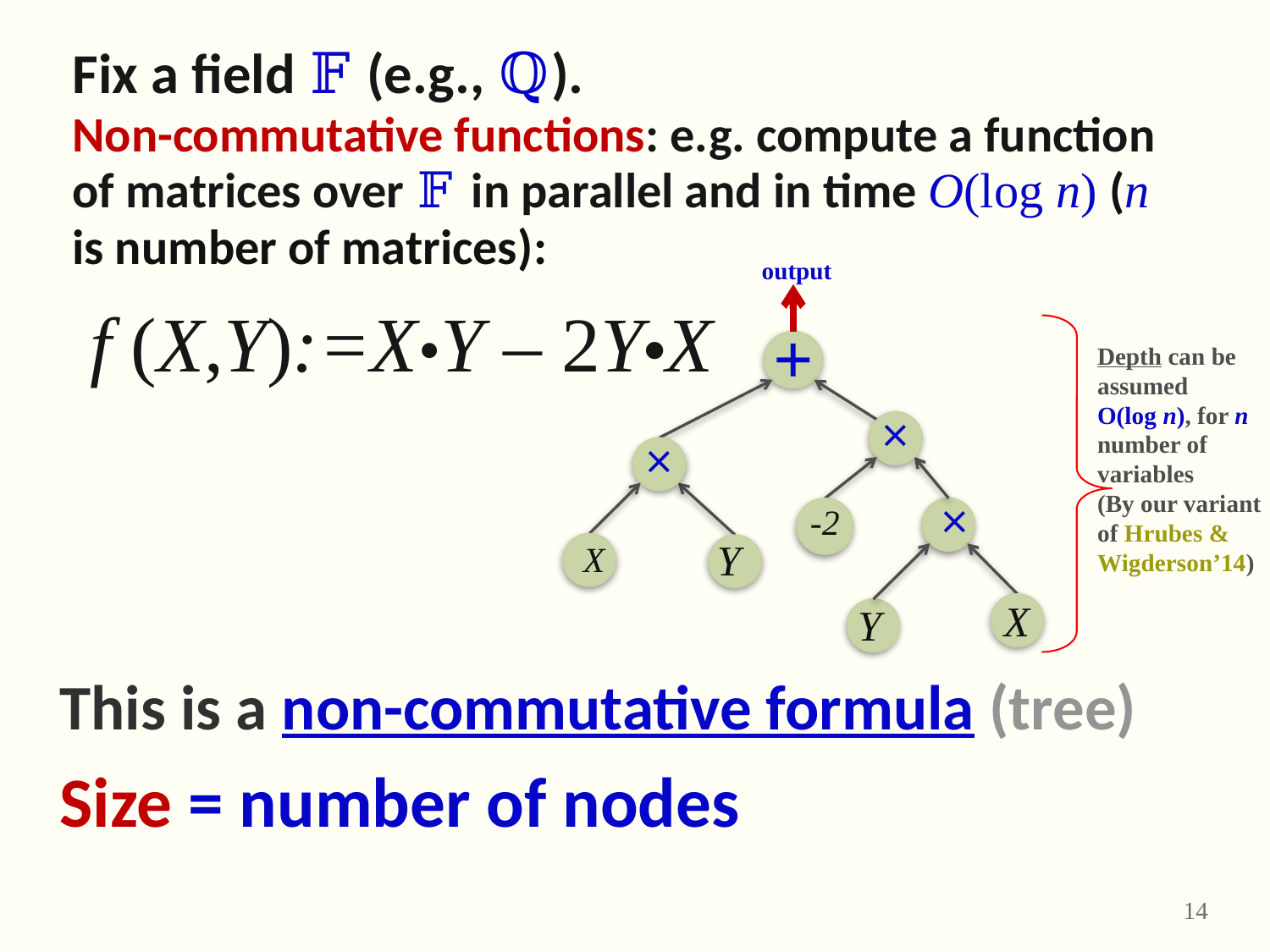

Fix a field 𝔽 (e.g., ℚ).
Non-commutative functions: e.g. compute a function of matrices over 𝔽 in parallel and in time O(log n) (n is number of matrices):

 f (X,Y):=X•Y – 2Y•X

This is a non-commutative formula (tree)
Size = number of nodes

output

+
Depth can be assumed
O(log n), for n number of variables
(By our variant of Hrubes & Wigderson’14)

˟
˟
-2
˟
X
Y
X

Y

14